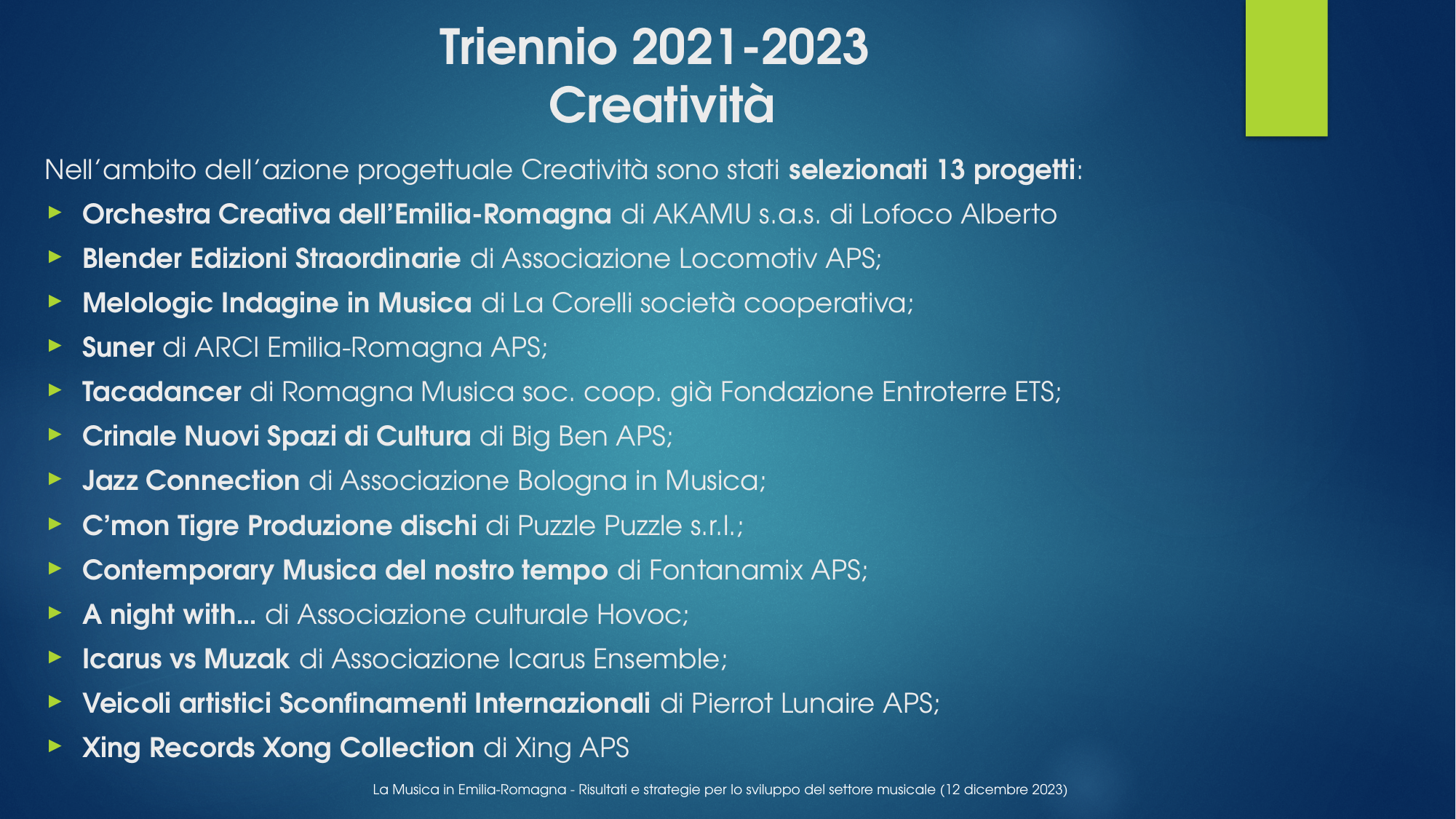

# Triennio 2021-2023 Creatività
Nell’ambito dell’azione progettuale Creatività sono stati selezionati 13 progetti:
Orchestra Creativa dell’Emilia-Romagna di AKAMU s.a.s. di Lofoco Alberto
Blender Edizioni Straordinarie di Associazione Locomotiv APS;
Melologic Indagine in Musica di La Corelli società cooperativa;
Suner di ARCI Emilia-Romagna APS;
Tacadancer di Romagna Musica soc. coop. già Fondazione Entroterre ETS;
Crinale Nuovi Spazi di Cultura di Big Ben APS;
Jazz Connection di Associazione Bologna in Musica;
C’mon Tigre Produzione dischi di Puzzle Puzzle s.r.l.;
Contemporary Musica del nostro tempo di Fontanamix APS;
A night with… di Associazione culturale Hovoc;
Icarus vs Muzak di Associazione Icarus Ensemble;
Veicoli artistici Sconfinamenti Internazionali di Pierrot Lunaire APS;
Xing Records Xong Collection di Xing APS

La Musica in Emilia-Romagna - Risultati e strategie per lo sviluppo del settore musicale (12 dicembre 2023)